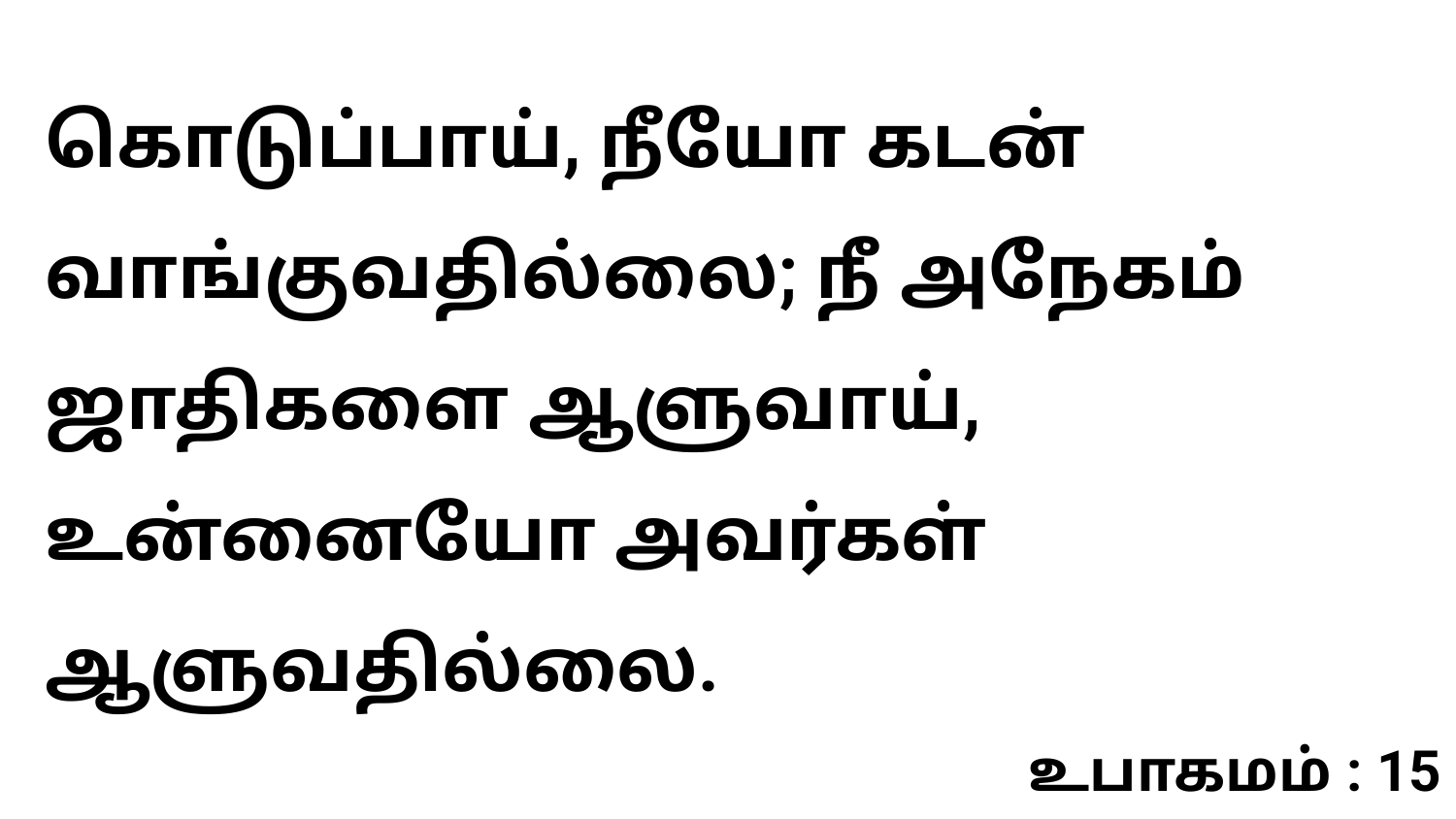

கொடுப்பாய், நீயோ கடன் வாங்குவதில்லை; நீ அநேகம் ஜாதிகளை ஆளுவாய், உன்னையோ அவர்கள் ஆளுவதில்லை.
உபாகமம் : 15